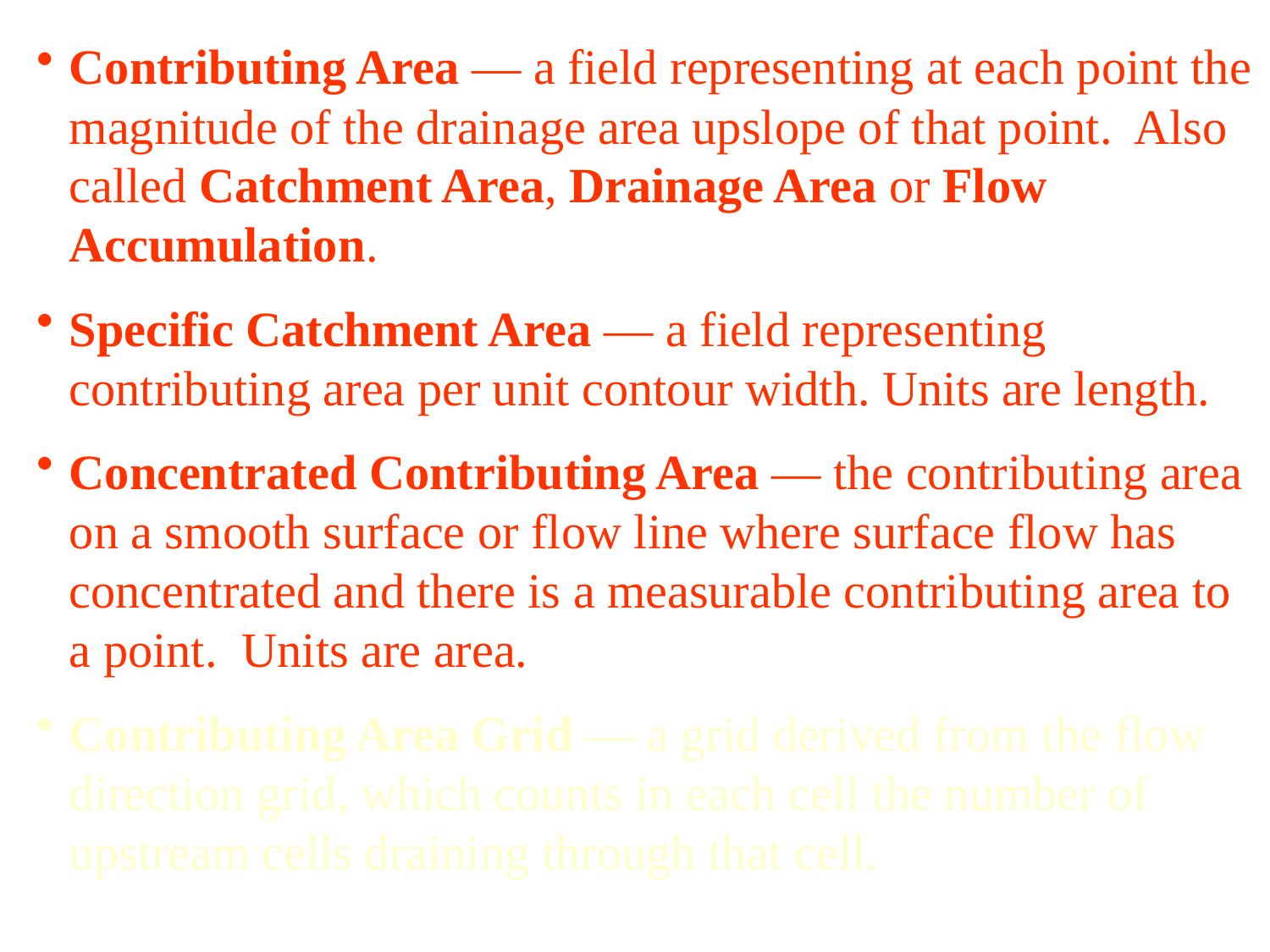

Contributing Area — a field representing at each point the magnitude of the drainage area upslope of that point.  Also called Catchment Area, Drainage Area or Flow Accumulation.
Specific Catchment Area — a field representing contributing area per unit contour width. Units are length.
Concentrated Contributing Area — the contributing area on a smooth surface or flow line where surface flow has concentrated and there is a measurable contributing area to a point.  Units are area.
Contributing Area Grid — a grid derived from the flow direction grid, which counts in each cell the number of upstream cells draining through that cell.